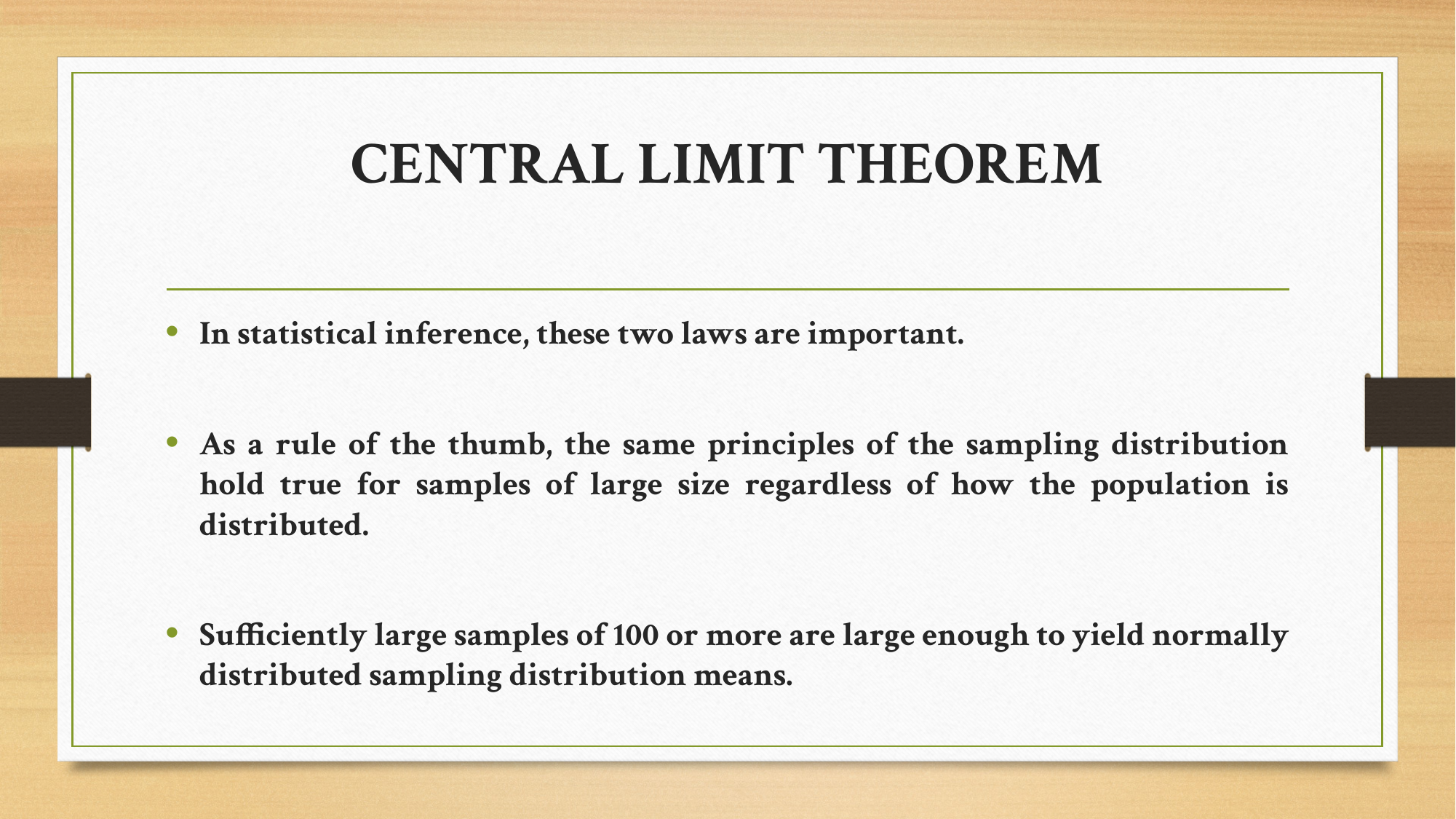

# CENTRAL LIMIT THEOREM
In statistical inference, these two laws are important.

As a rule of the thumb, the same principles of the sampling distribution hold true for samples of large size regardless of how the population is distributed.

Sufficiently large samples of 100 or more are large enough to yield normally distributed sampling distribution means.